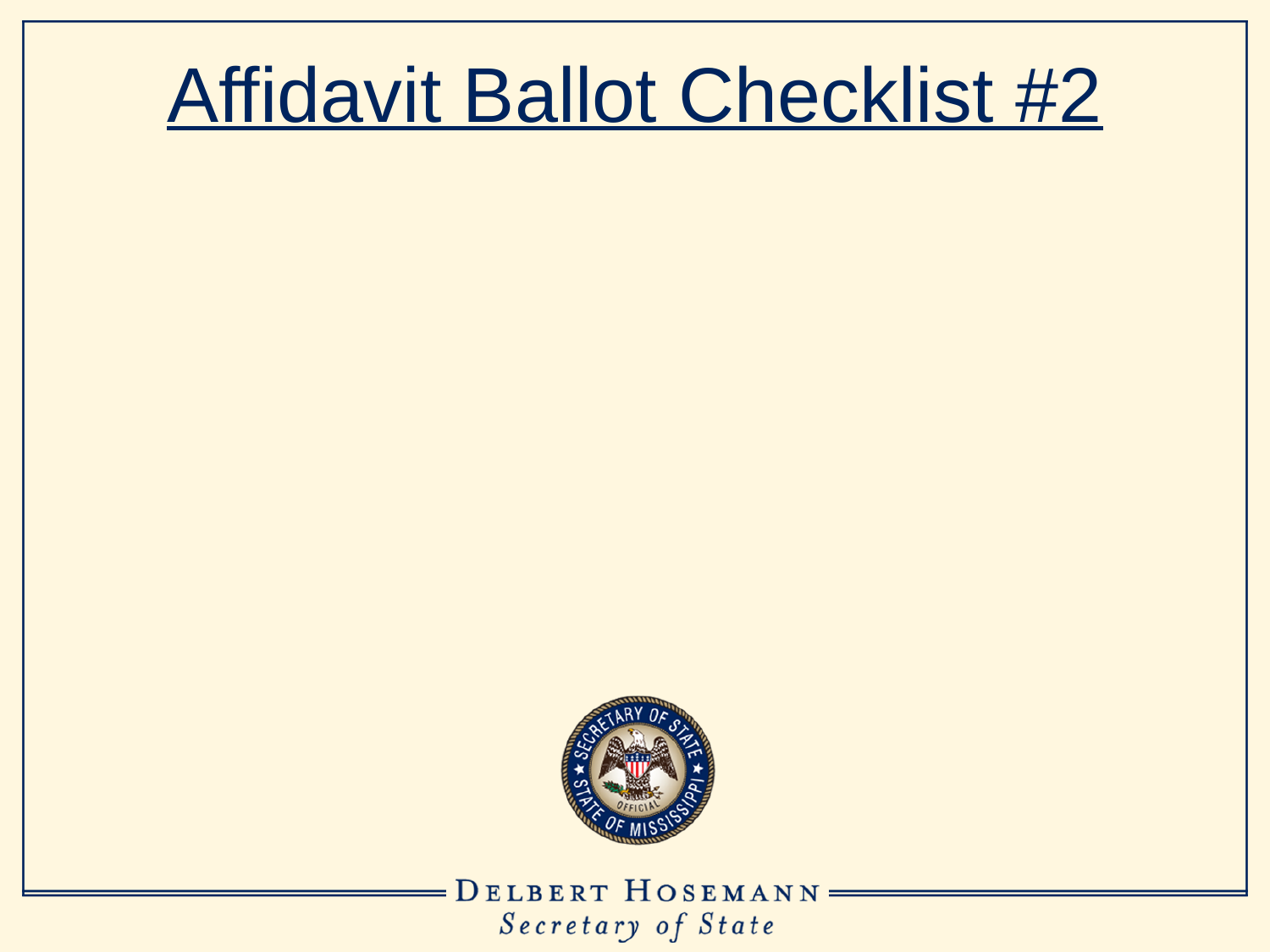

# Affidavit Ballot Checklist #2
	Poll managers must then determine if the voter should be voting at another polling place by referring to a master list of all county voters or by contacting the circuit clerk, election commission, or executive committee, and simply ask where the voter resides.